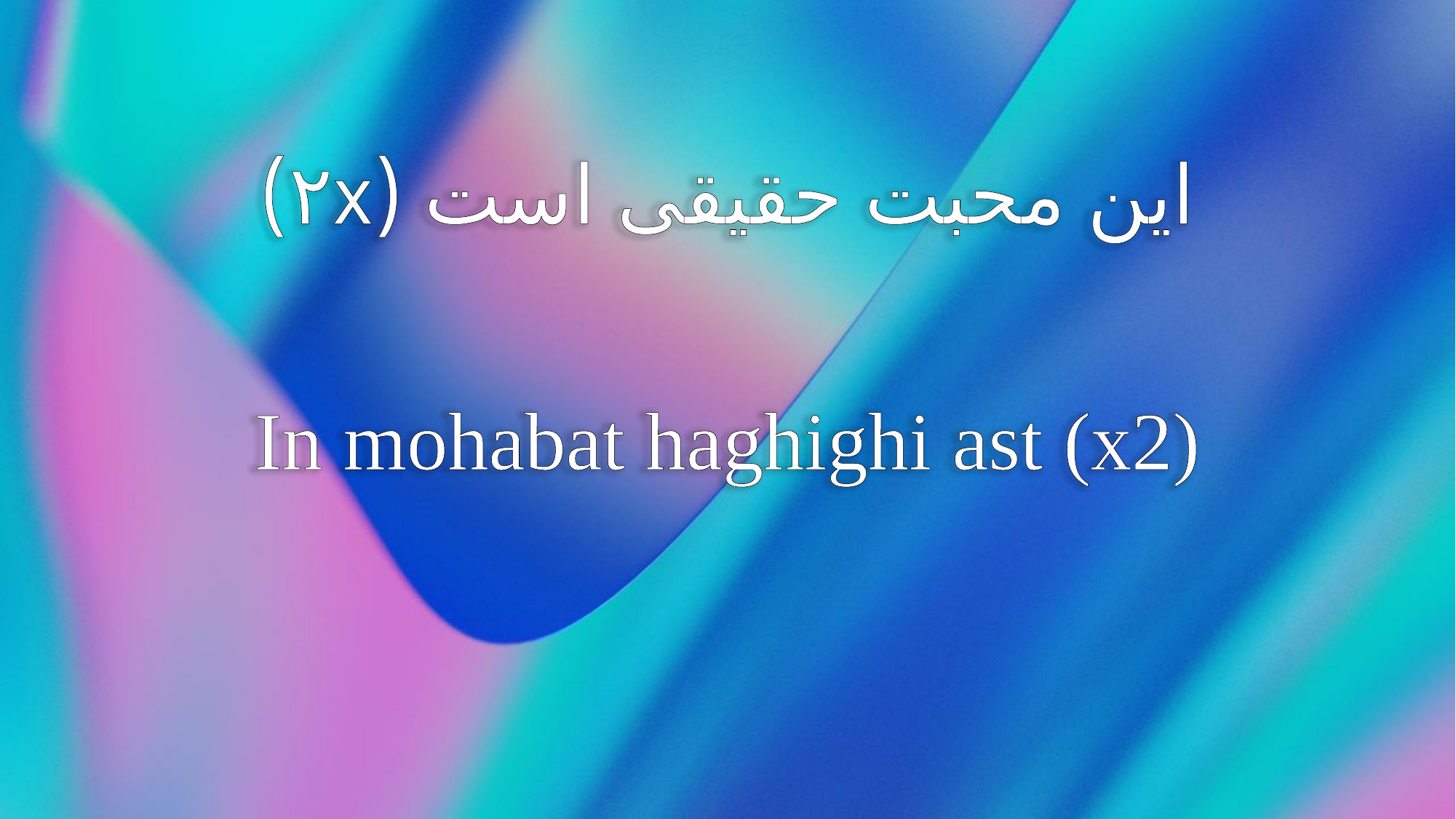

این محبت حقیقی است (۲x)

In mohabat haghighi ast (x2)